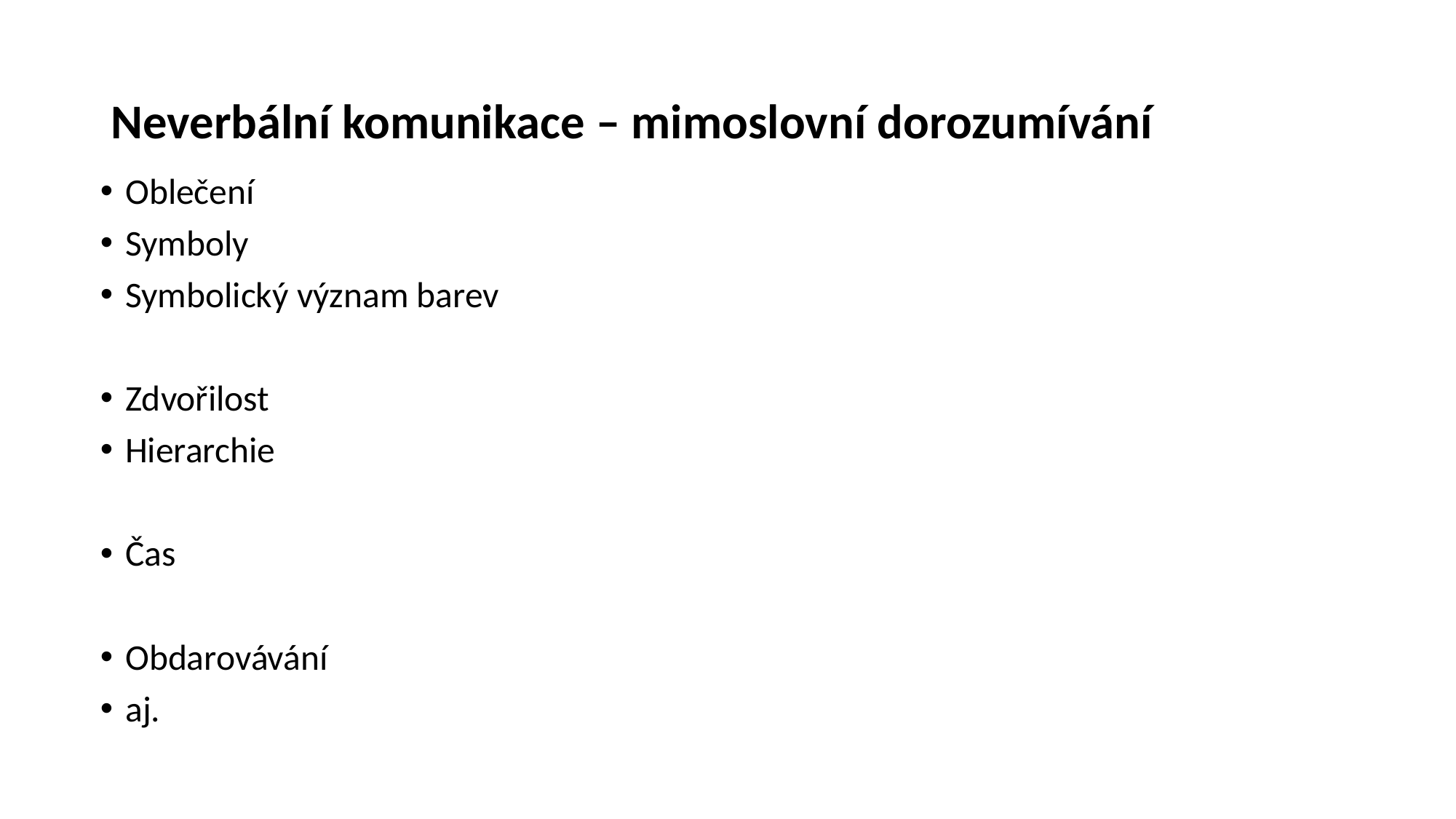

# Neverbální komunikace – mimoslovní dorozumívání
Oblečení
Symboly
Symbolický význam barev

Zdvořilost
Hierarchie

Čas

Obdarovávání
aj.